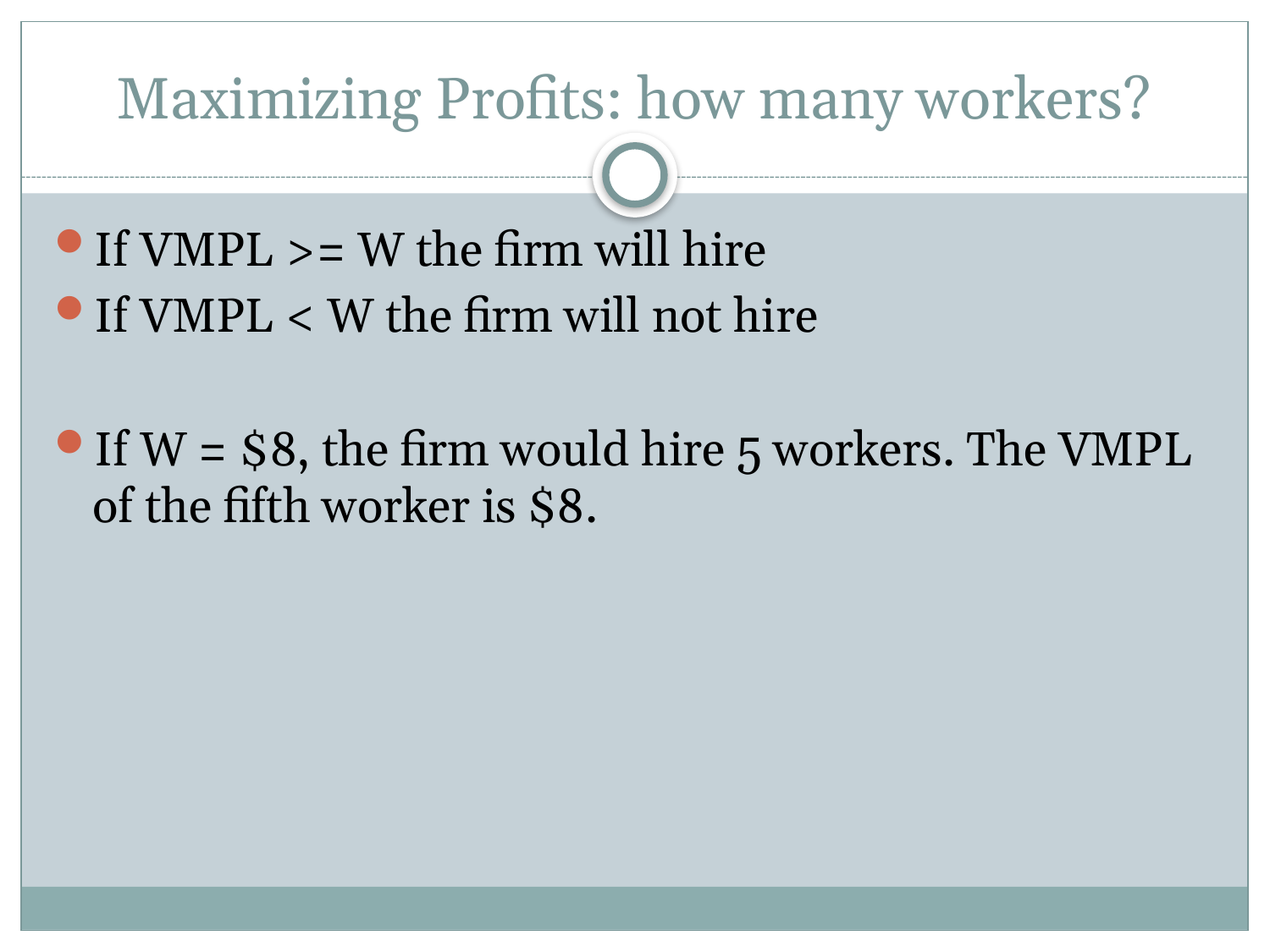

# Maximizing Profits: how many workers?
If VMPL >= W the firm will hire
If VMPL < W the firm will not hire

If W = $8, the firm would hire 5 workers. The VMPL of the fifth worker is $8.